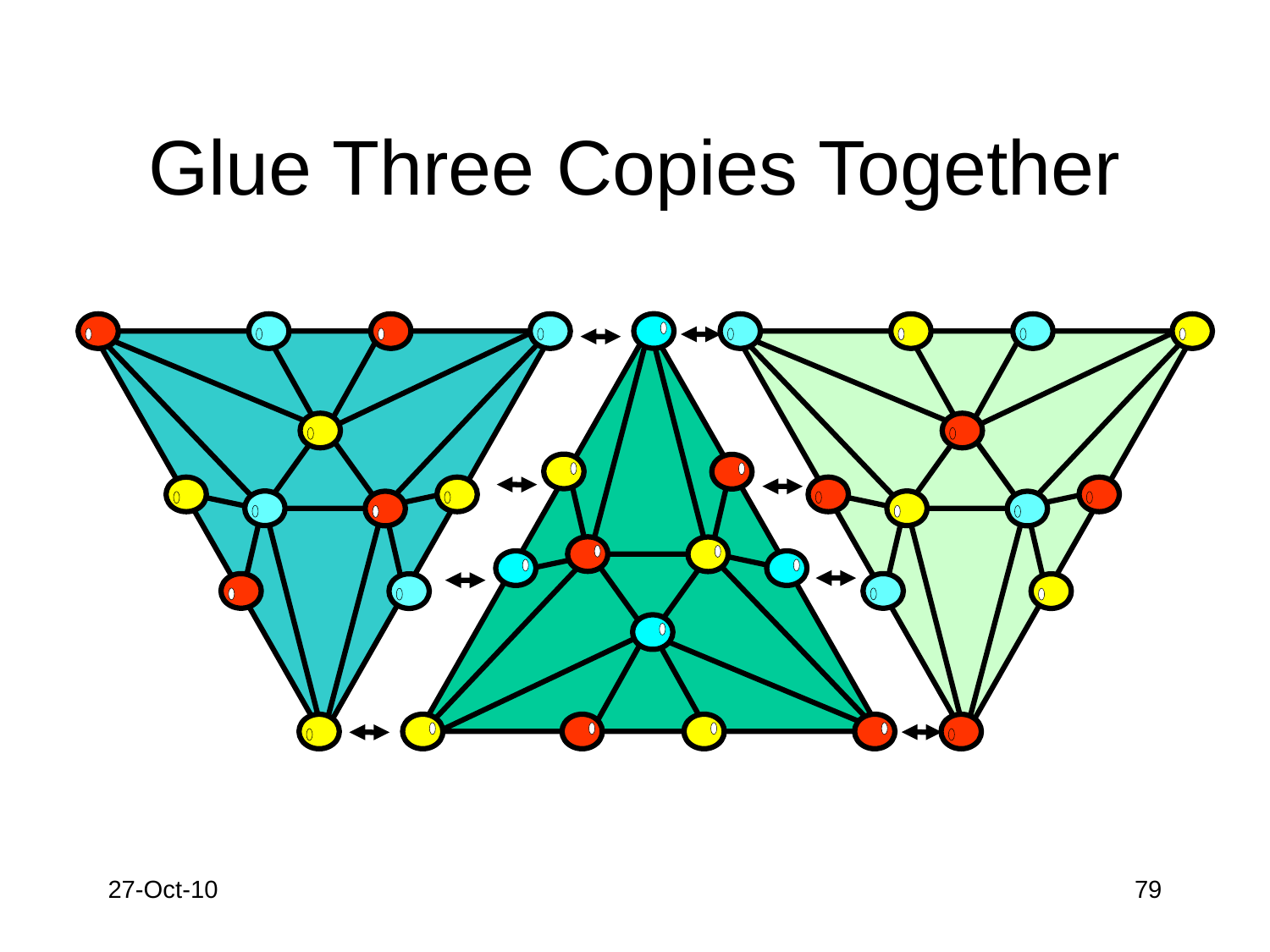

# Glue Three Copies Together

79
27-Oct-10